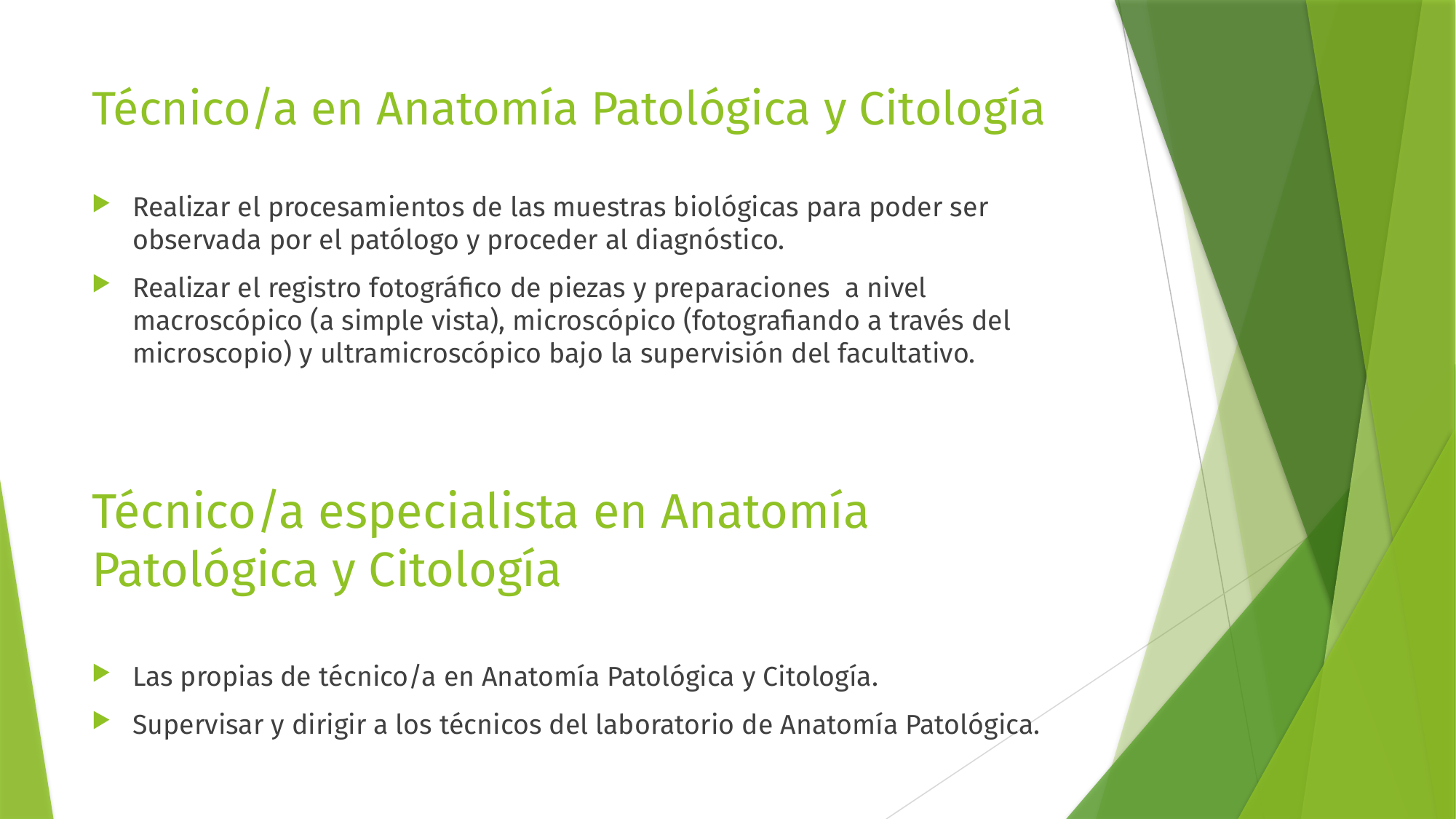

# Técnico/a en Anatomía Patológica y Citología
Realizar el procesamientos de las muestras biológicas para poder ser observada por el patólogo y proceder al diagnóstico.
Realizar el registro fotográfico de piezas y preparaciones  a nivel macroscópico (a simple vista), microscópico (fotografiando a través del microscopio) y ultramicroscópico bajo la supervisión del facultativo.

Técnico/a especialista en Anatomía Patológica y Citología

Las propias de técnico/a en Anatomía Patológica y Citología.
Supervisar y dirigir a los técnicos del laboratorio de Anatomía Patológica.